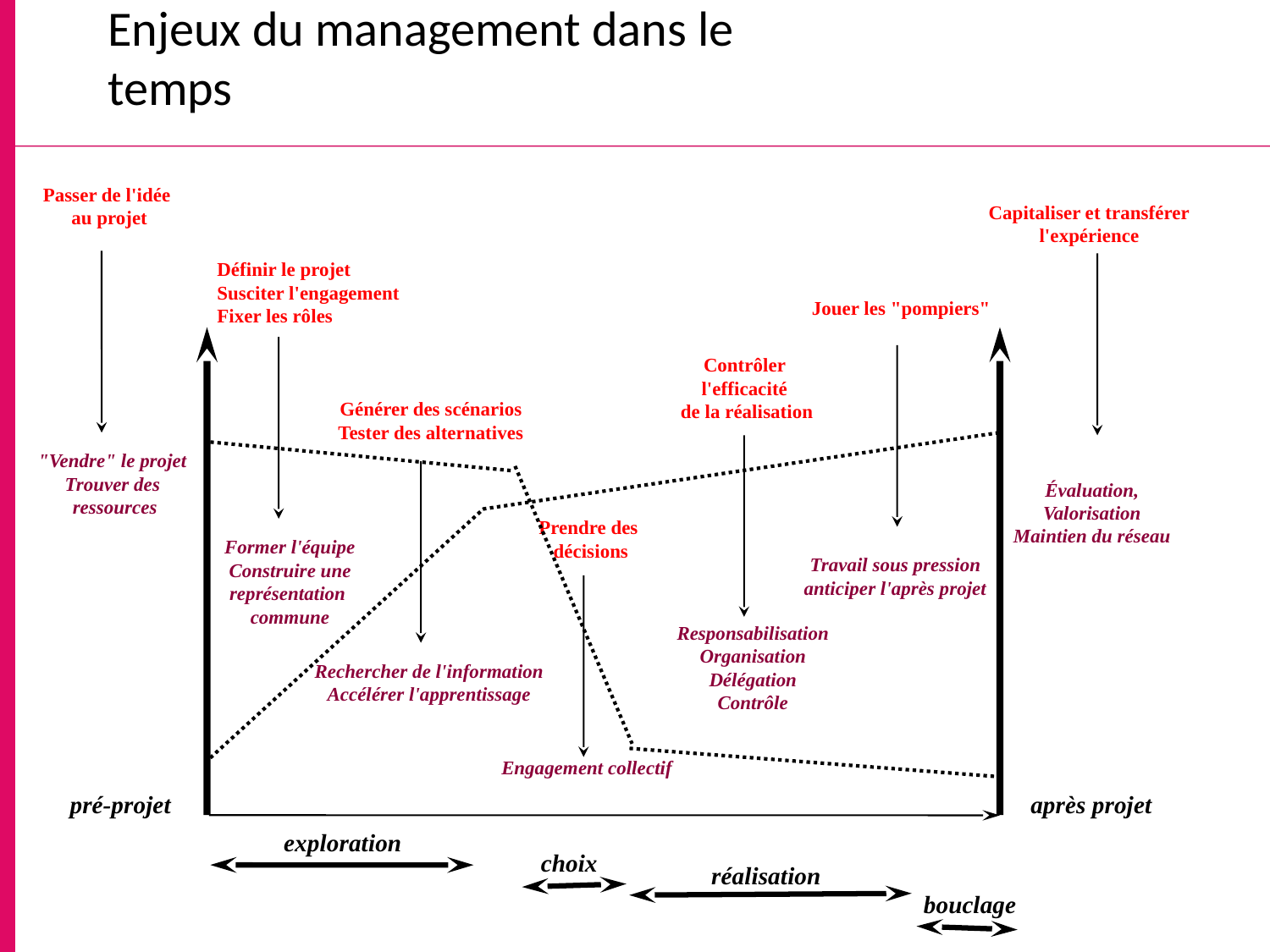

# Enjeux du management dans le temps
Passer de l'idée
 au projet
Capitaliser et transférer
l'expérience

Définir le projet
Susciter l'engagement
Fixer les rôles

Jouer les "pompiers"

Contrôler
l'efficacité
de la réalisation
Générer des scénarios
Tester des alternatives

"Vendre" le projet
Trouver des
 ressources

Évaluation,
Valorisation
Maintien du réseau

Prendre des
 décisions
Former l'équipe
Construire une
représentation
commune
Travail sous pression
anticiper l'après projet

Responsabilisation
Organisation
Délégation
Contrôle
Rechercher de l'information
Accélérer l'apprentissage

Engagement collectif
pré-projet
après projet

exploration
choix
réalisation

bouclage